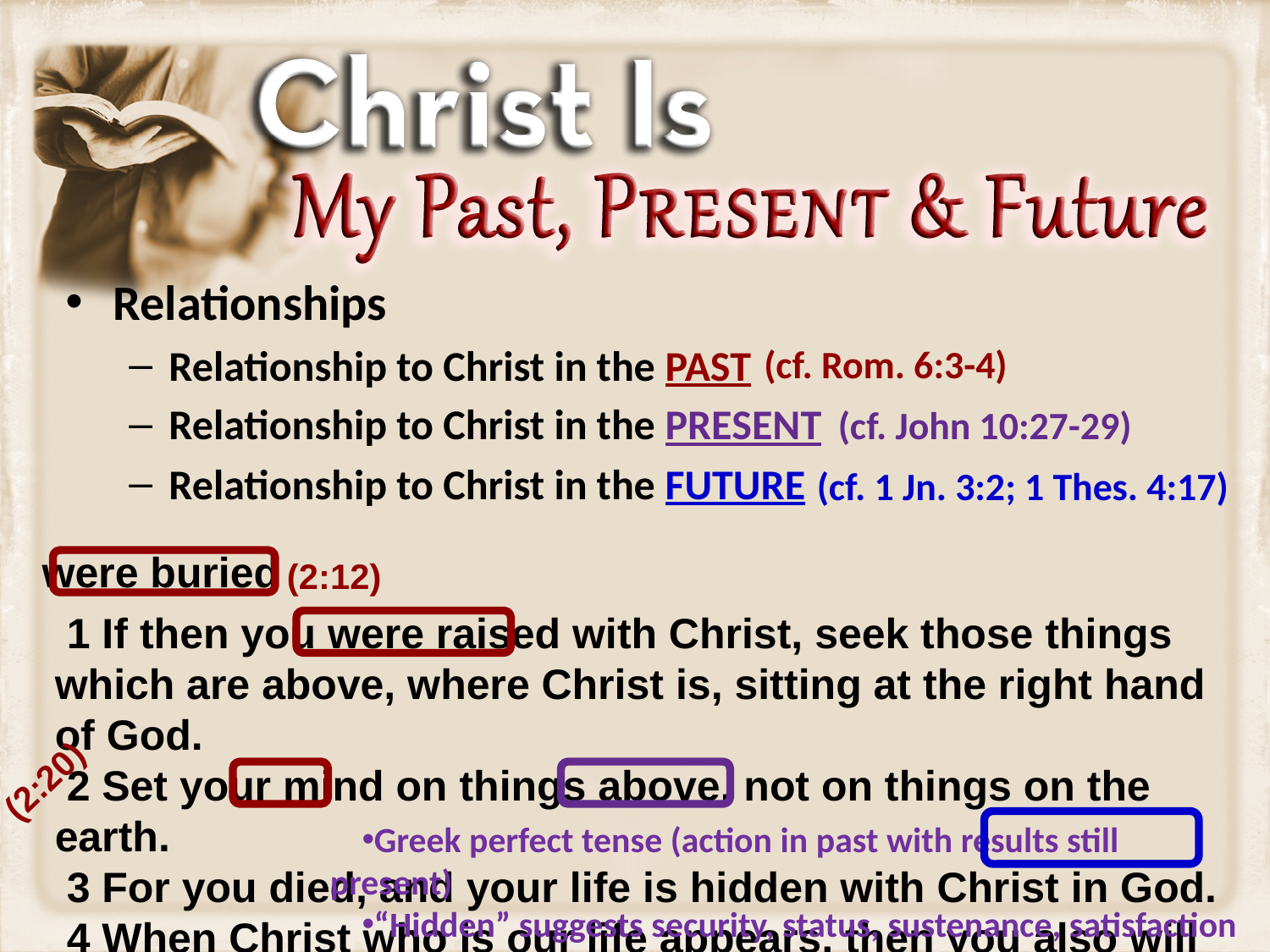

Relationships
Relationship to Christ in the PAST
Relationship to Christ in the PRESENT
Relationship to Christ in the FUTURE
(cf. Rom. 6:3-4)
(cf. John 10:27-29)
(cf. 1 Jn. 3:2; 1 Thes. 4:17)
were buried
(2:12)

 1 If then you were raised with Christ, seek those things which are above, where Christ is, sitting at the right hand of God.
 2 Set your mind on things above, not on things on the earth.
 3 For you died, and your life is hidden with Christ in God.
 4 When Christ who is our life appears, then you also will appear with Him in glory.

(2:20)

Greek perfect tense (action in past with results still present)
“Hidden” suggests security, status, sustenance, satisfaction